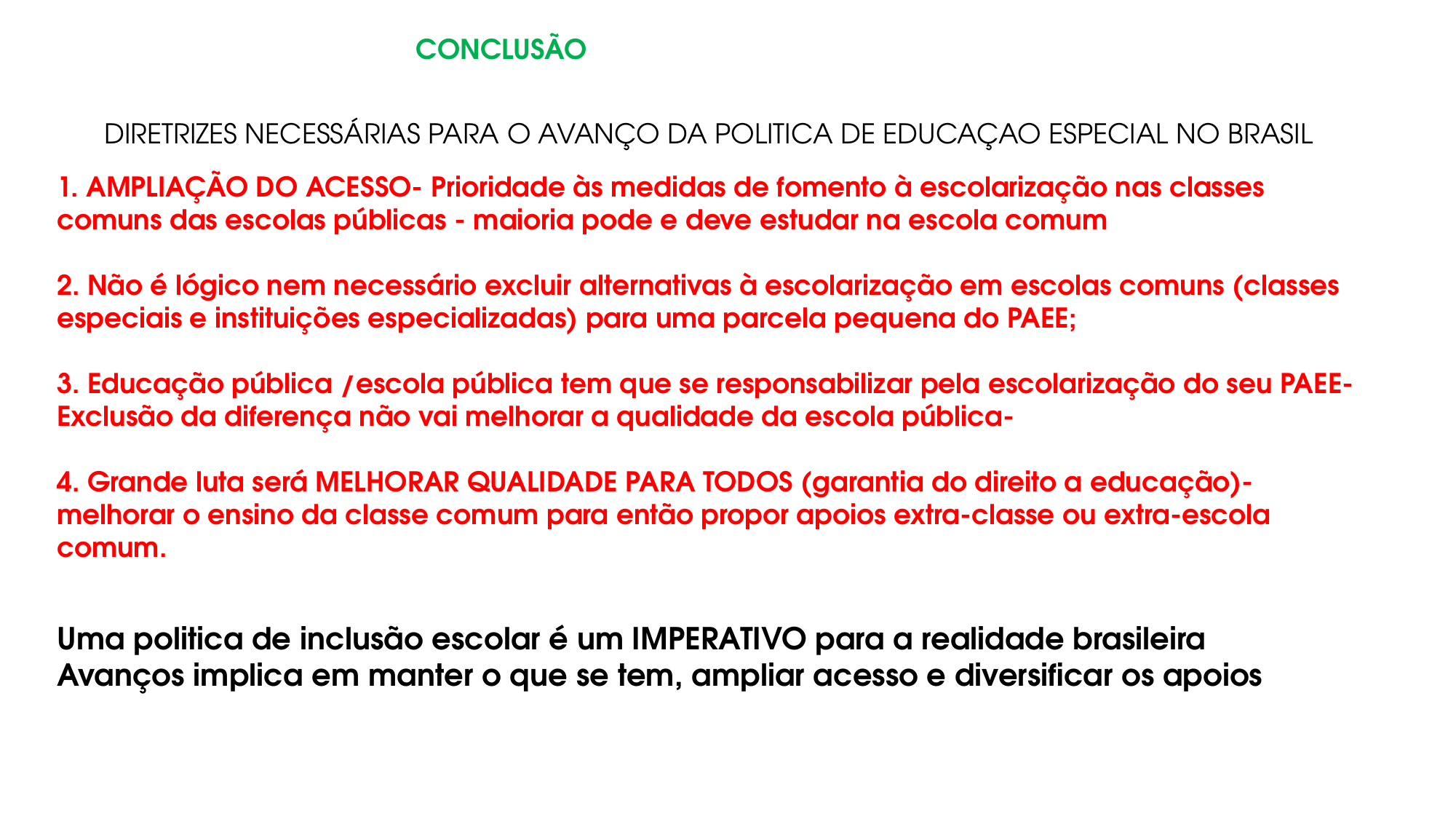

CONCLUSÃO
DIRETRIZES NECESSÁRIAS PARA O AVANÇO DA POLITICA DE EDUCAÇAO ESPECIAL NO BRASIL
1. AMPLIAÇÃO DO ACESSO- Prioridade às medidas de fomento à escolarização nas classes comuns das escolas públicas - maioria pode e deve estudar na escola comum

2. Não é lógico nem necessário excluir alternativas à escolarização em escolas comuns (classes especiais e instituições especializadas) para uma parcela pequena do PAEE;

3. Educação pública /escola pública tem que se responsabilizar pela escolarização do seu PAEE- Exclusão da diferença não vai melhorar a qualidade da escola pública-

4. Grande luta será MELHORAR QUALIDADE PARA TODOS (garantia do direito a educação)- melhorar o ensino da classe comum para então propor apoios extra-classe ou extra-escola comum.
Uma politica de inclusão escolar é um IMPERATIVO para a realidade brasileira
Avanços implica em manter o que se tem, ampliar acesso e diversificar os apoios